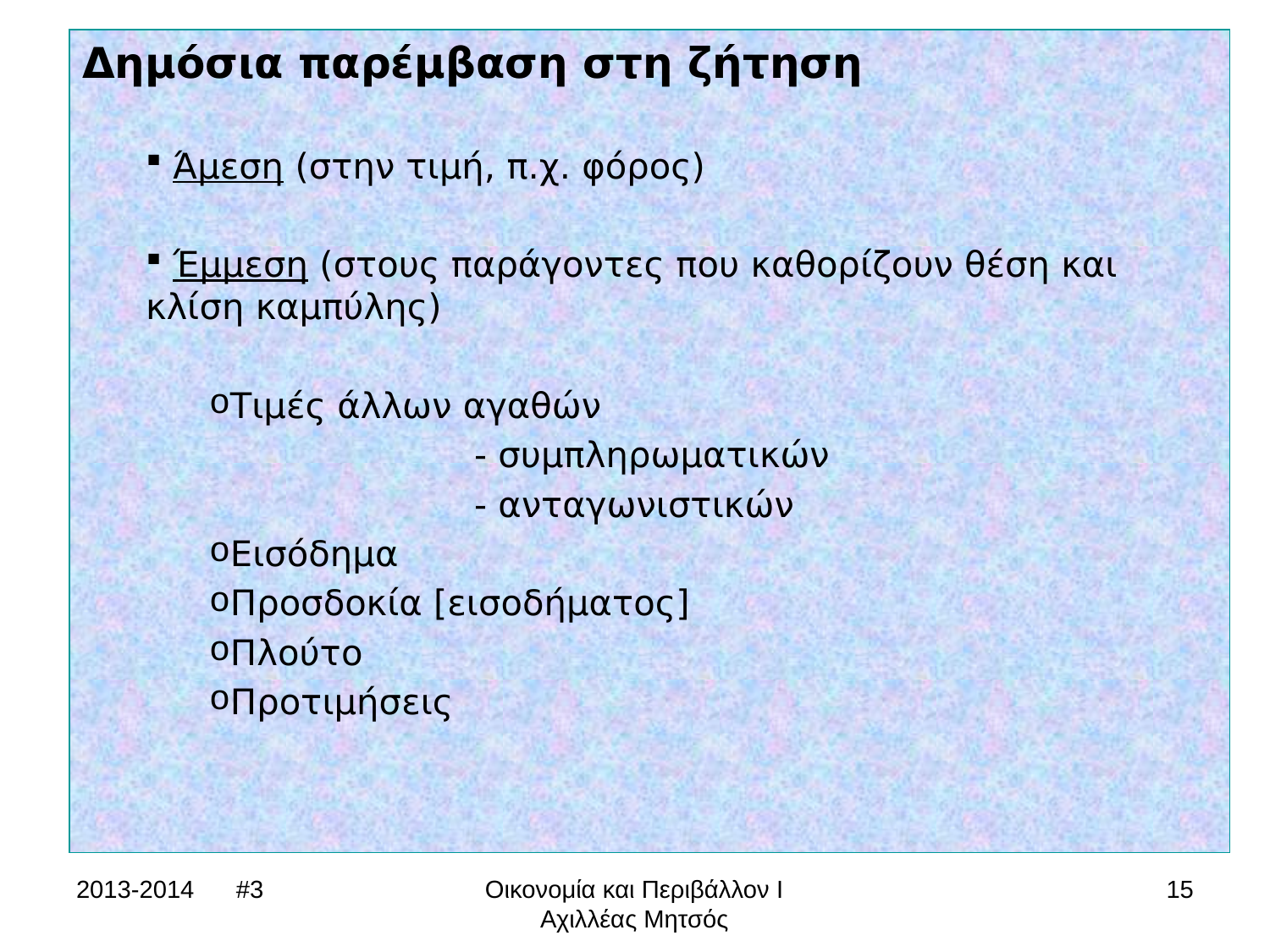

Δημόσια παρέμβαση στη ζήτηση

 Άμεση (στην τιμή, π.χ. φόρος)

 Έμμεση (στους παράγοντες που καθορίζουν θέση και κλίση καμπύλης)

Τιμές άλλων αγαθών
		 - συμπληρωματικών
		 - ανταγωνιστικών
Εισόδημα
Προσδοκία [εισοδήματος]
Πλούτο
Προτιμήσεις
2013-2014      #3
Οικονομία και Περιβάλλον Ι
Αχιλλέας Μητσός
15